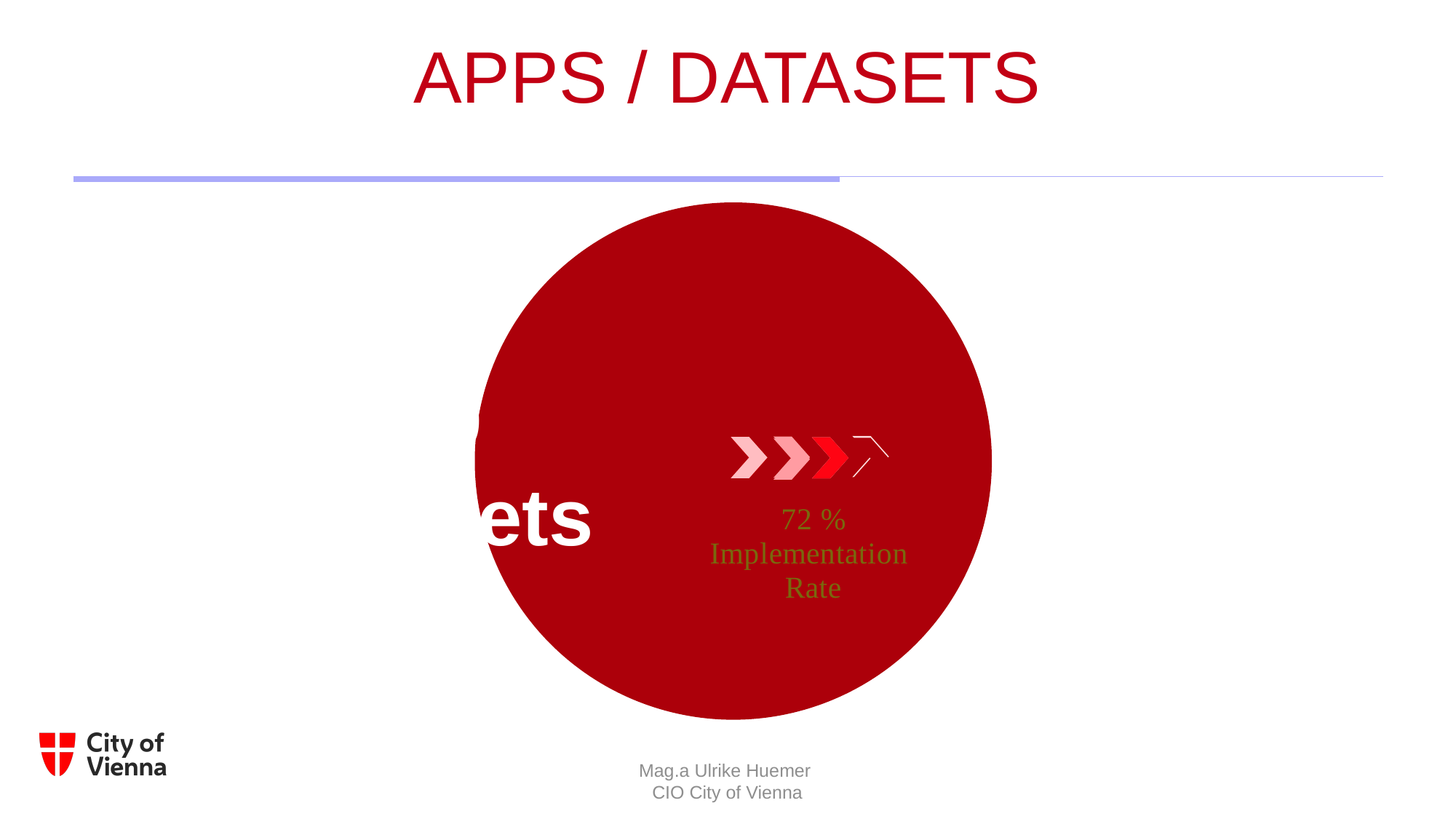

# Apps / Datasets

[unsupported chart]

329
Datasets
Mag.a Ulrike Huemer
CIO City of Vienna